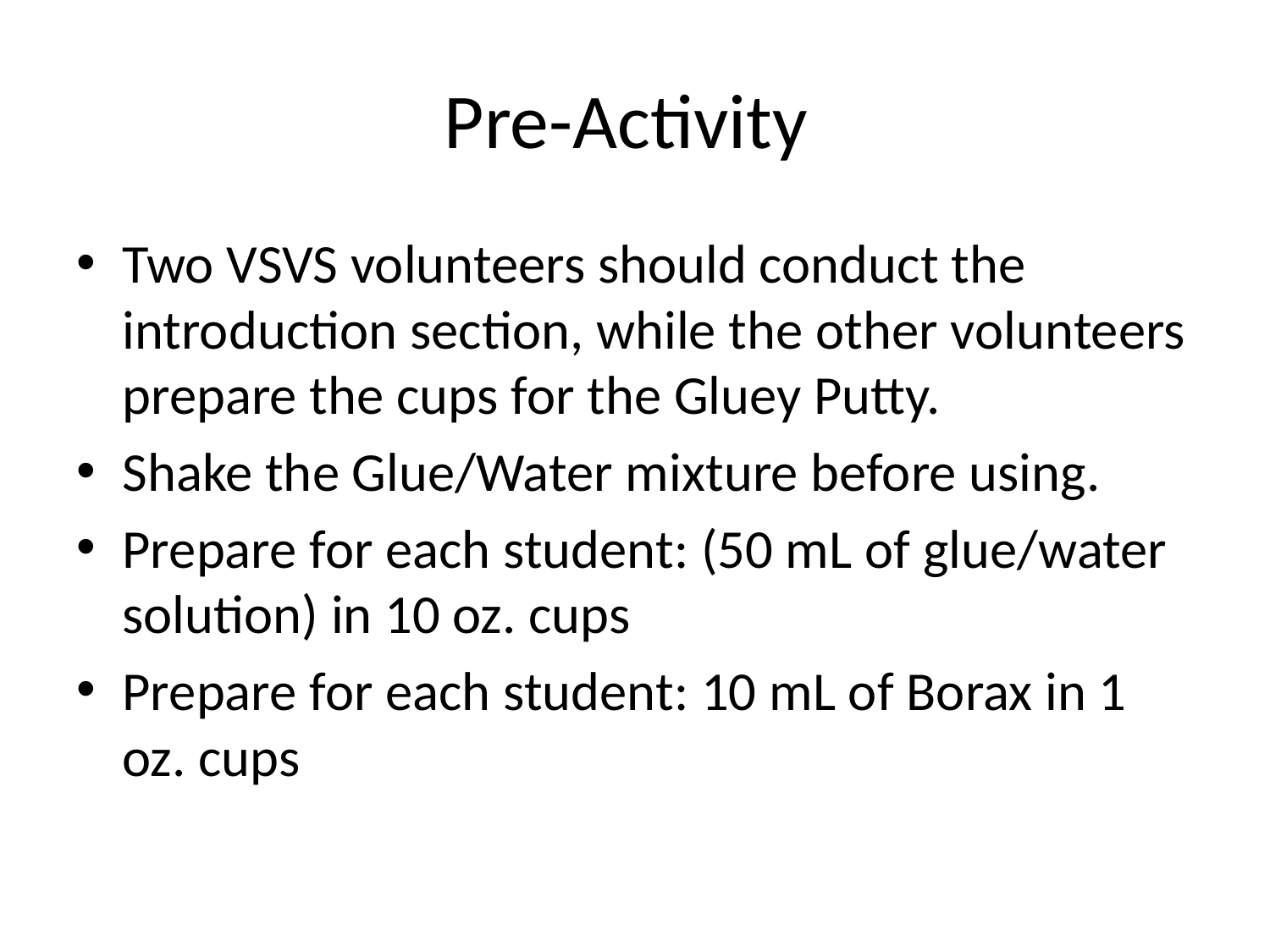

# Pre-Activity
Two VSVS volunteers should conduct the introduction section, while the other volunteers prepare the cups for the Gluey Putty.
Shake the Glue/Water mixture before using.
Prepare for each student: (50 mL of glue/water solution) in 10 oz. cups
Prepare for each student: 10 mL of Borax in 1 oz. cups